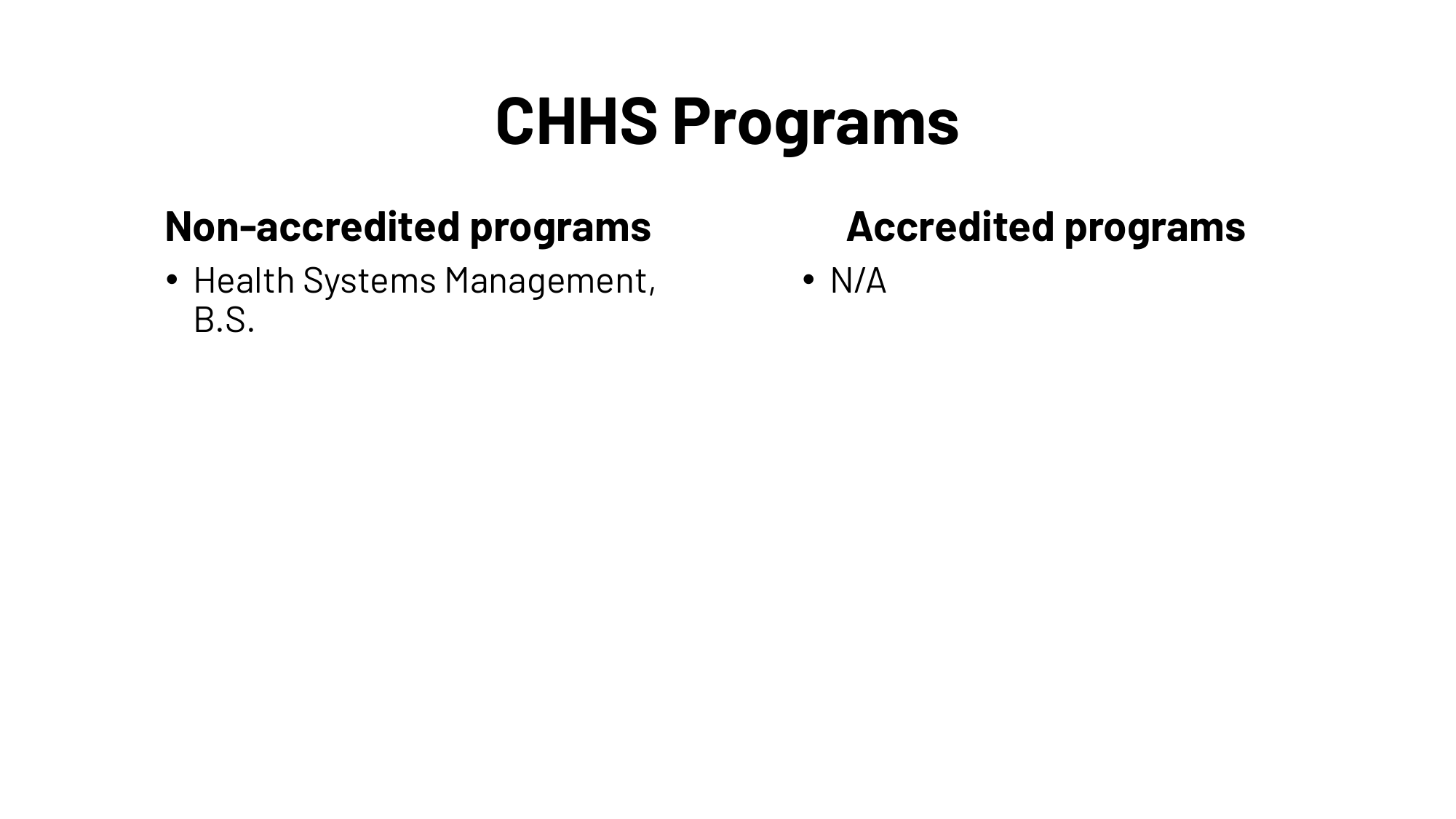

# CHHS Programs
Non-accredited programs
Accredited programs
Health Systems Management, B.S.
N/A